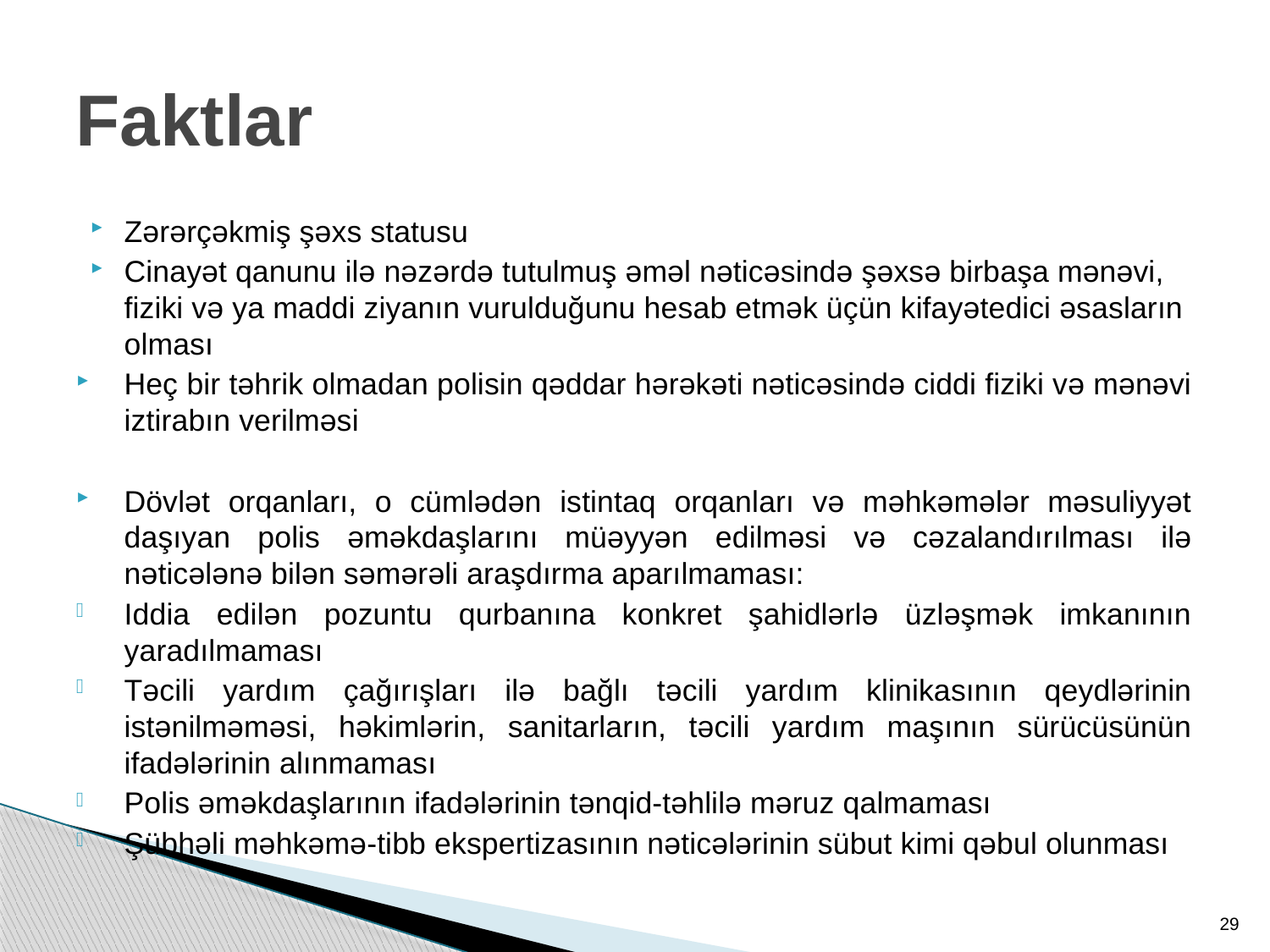

# Faktlar
Zərərçəkmiş şəxs statusu
Cinayət qanunu ilə nəzərdə tutulmuş əməl nəticəsində şəxsə birbaşa mənəvi, fiziki və ya maddi ziyanın vurulduğunu hesab etmək üçün kifayətedici əsasların olması
Heç bir təhrik olmadan polisin qəddar hərəkəti nəticəsində ciddi fiziki və mənəvi iztirabın verilməsi

Dövlət orqanları, o cümlədən istintaq orqanları və məhkəmələr məsuliyyət daşıyan polis əməkdaşlarını müəyyən edilməsi və cəzalandırılması ilə nəticələnə bilən səmərəli araşdırma aparılmaması:
Iddia edilən pozuntu qurbanına konkret şahidlərlə üzləşmək imkanının yaradılmaması
Təcili yardım çağırışları ilə bağlı təcili yardım klinikasının qeydlərinin istənilməməsi, həkimlərin, sanitarların, təcili yardım maşının sürücüsünün ifadələrinin alınmaması
Polis əməkdaşlarının ifadələrinin tənqid-təhlilə məruz qalmaması
Şübhəli məhkəmə-tibb ekspertizasının nəticələrinin sübut kimi qəbul olunması

29